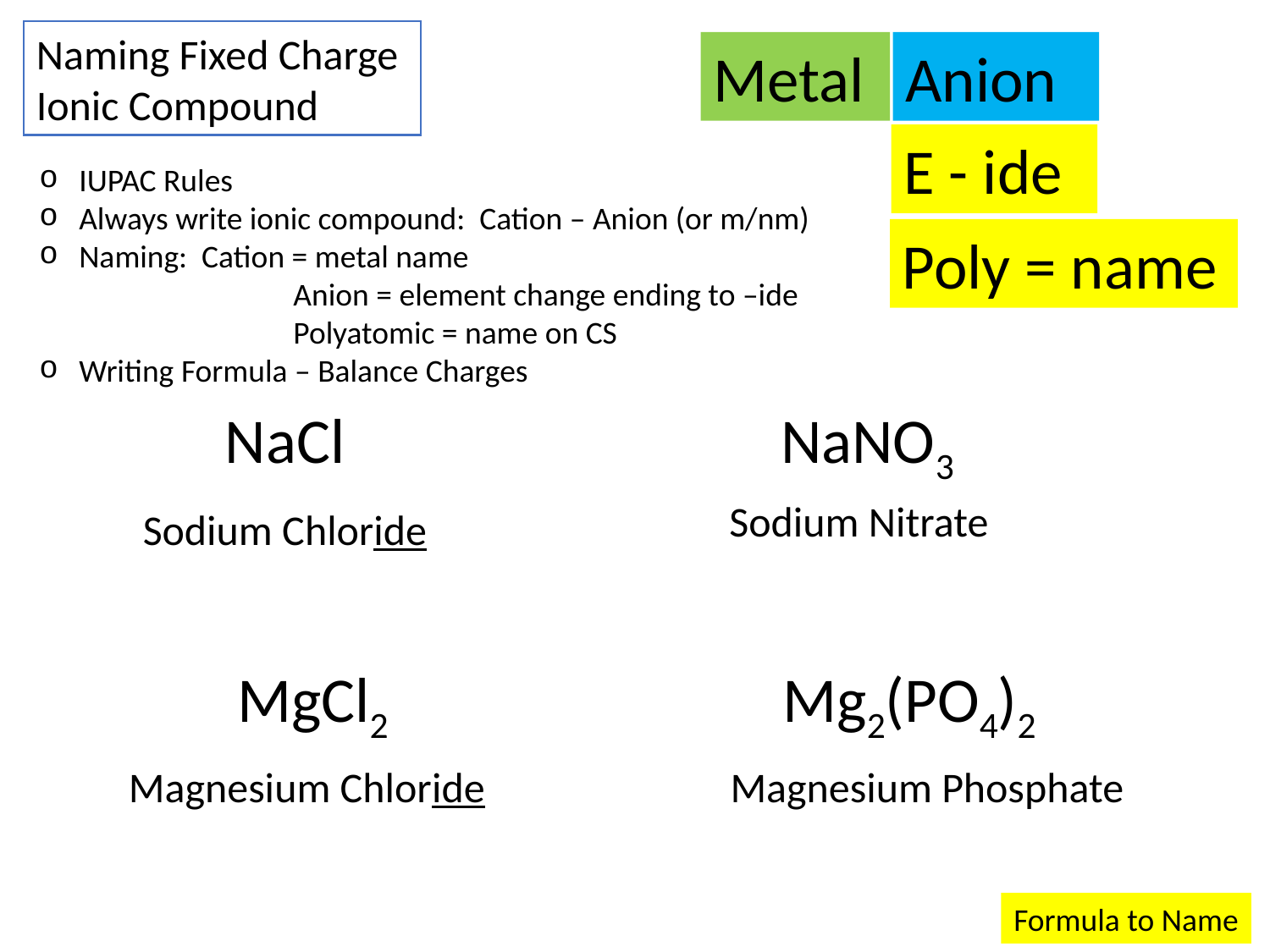

Naming Fixed Charge
Ionic Compound
Metal
E - ide
Poly = name
Anion
IUPAC Rules
Always write ionic compound:  Cation – Anion (or m/nm)
Naming:  Cation = metal name
		Anion = element change ending to –ide
		Polyatomic = name on CS
Writing Formula – Balance Charges
NaNO3
NaCl
Sodium Nitrate
Sodium Chloride
MgCl2
Mg2(PO4)2
Magnesium Chloride
Magnesium Phosphate
Formula to Name